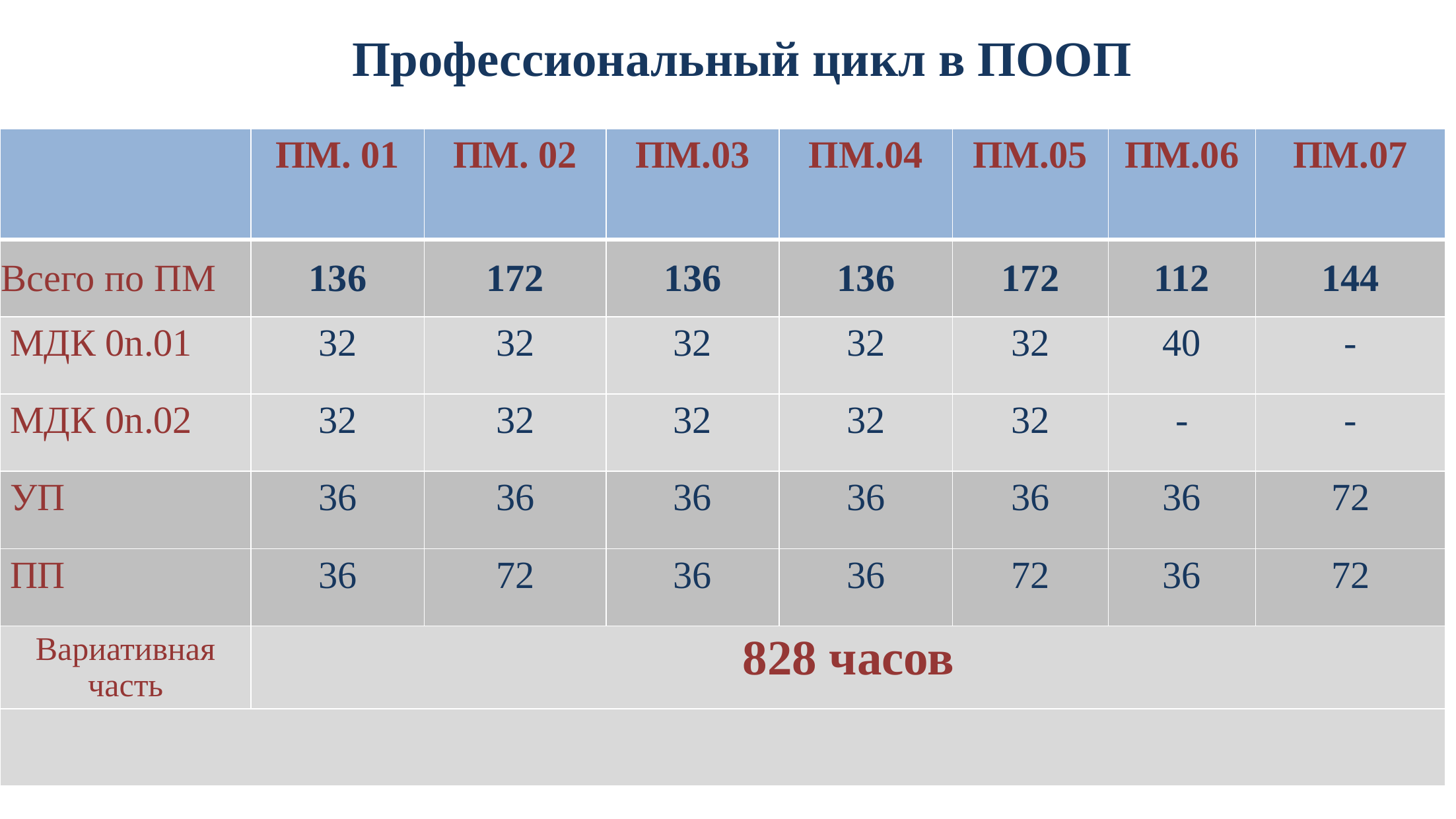

# Профессиональный цикл в ПООП

|  | ПМ. 01 | ПМ. 02 | ПМ.03 | ПМ.04 | ПМ.05 | ПМ.06 | ПМ.07 |
| --- | --- | --- | --- | --- | --- | --- | --- |
| Всего по ПМ | 136 | 172 | 136 | 136 | 172 | 112 | 144 |
| МДК 0n.01 | 32 | 32 | 32 | 32 | 32 | 40 | - |
| МДК 0n.02 | 32 | 32 | 32 | 32 | 32 | - | - |
| УП | 36 | 36 | 36 | 36 | 36 | 36 | 72 |
| ПП | 36 | 72 | 36 | 36 | 72 | 36 | 72 |
| Вариативная часть | 828 часов |  |  |  |  |  |  |
|  |  |  |  |  |  |  |  |